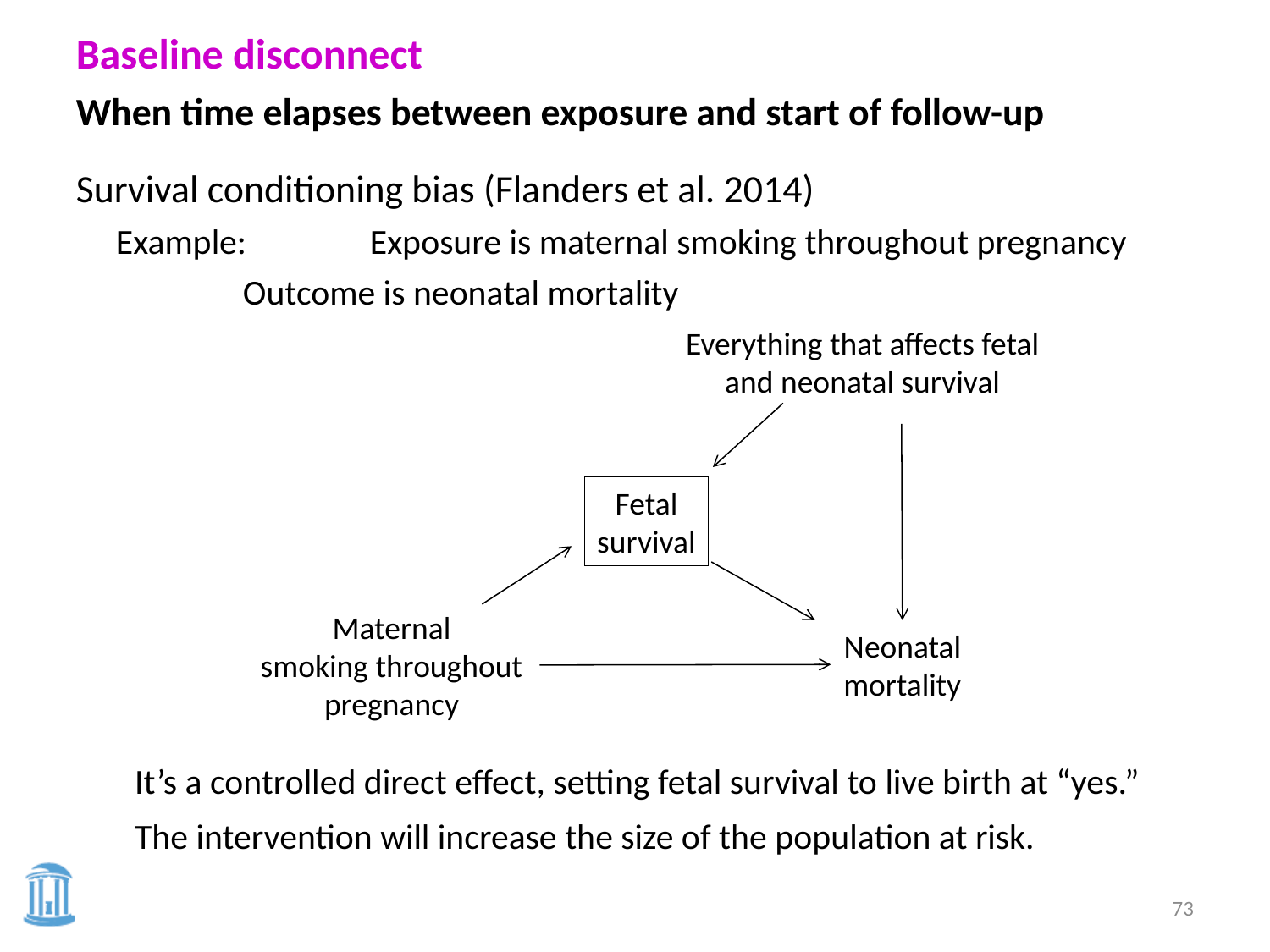

Baseline disconnect
When time elapses between exposure and start of follow-up

Survival conditioning bias (Flanders et al. 2014)
	Example:	Exposure is maternal smoking throughout pregnancy
		Outcome is neonatal mortality
Everything that affects fetal and neonatal survival
Fetal
survival
Maternal
smoking throughout
pregnancy
Neonatal
mortality
It’s a controlled direct effect, setting fetal survival to live birth at “yes.”
The intervention will increase the size of the population at risk.
73